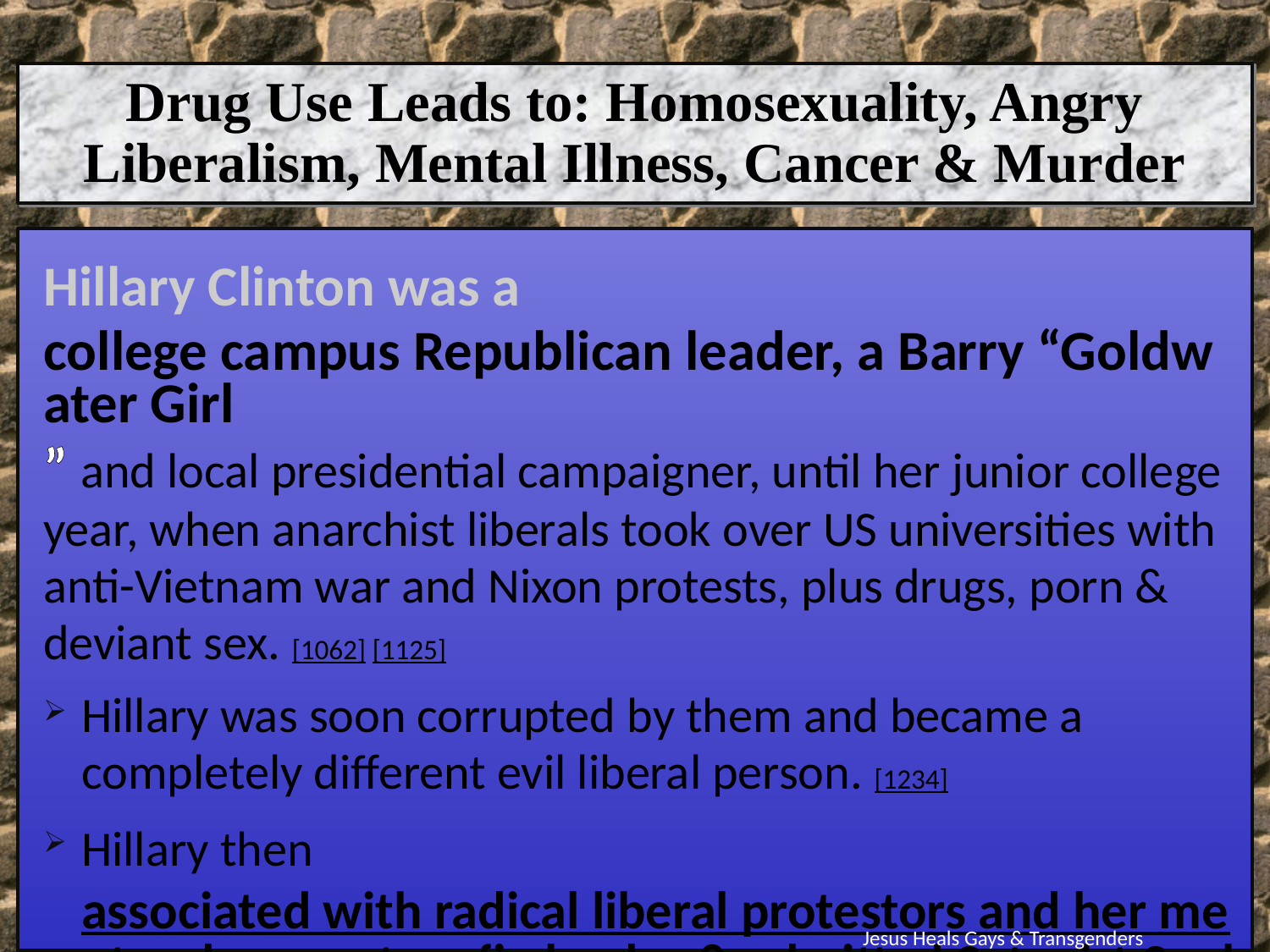

Drug Use Leads to: Homosexuality, Angry Liberalism, Mental Illness, Cancer & Murder
Hillary Clinton was a college campus Republican leader, a Barry “Goldwater Girl” and local presidential campaigner, until her junior college year, when anarchist liberals took over US universities with anti-Vietnam war and Nixon protests, plus drugs, porn & deviant sex. [1062] [1125]
Hillary was soon corrupted by them and became a completely different evil liberal person. [1234]
Hillary then associated with radical liberal protestors and her mentor democrat mafia leader & admitted Satanist Saul Alinsky. [1062] [1125] [1139] [1140] [1141]
Jesus Heals Gays & Transgenders